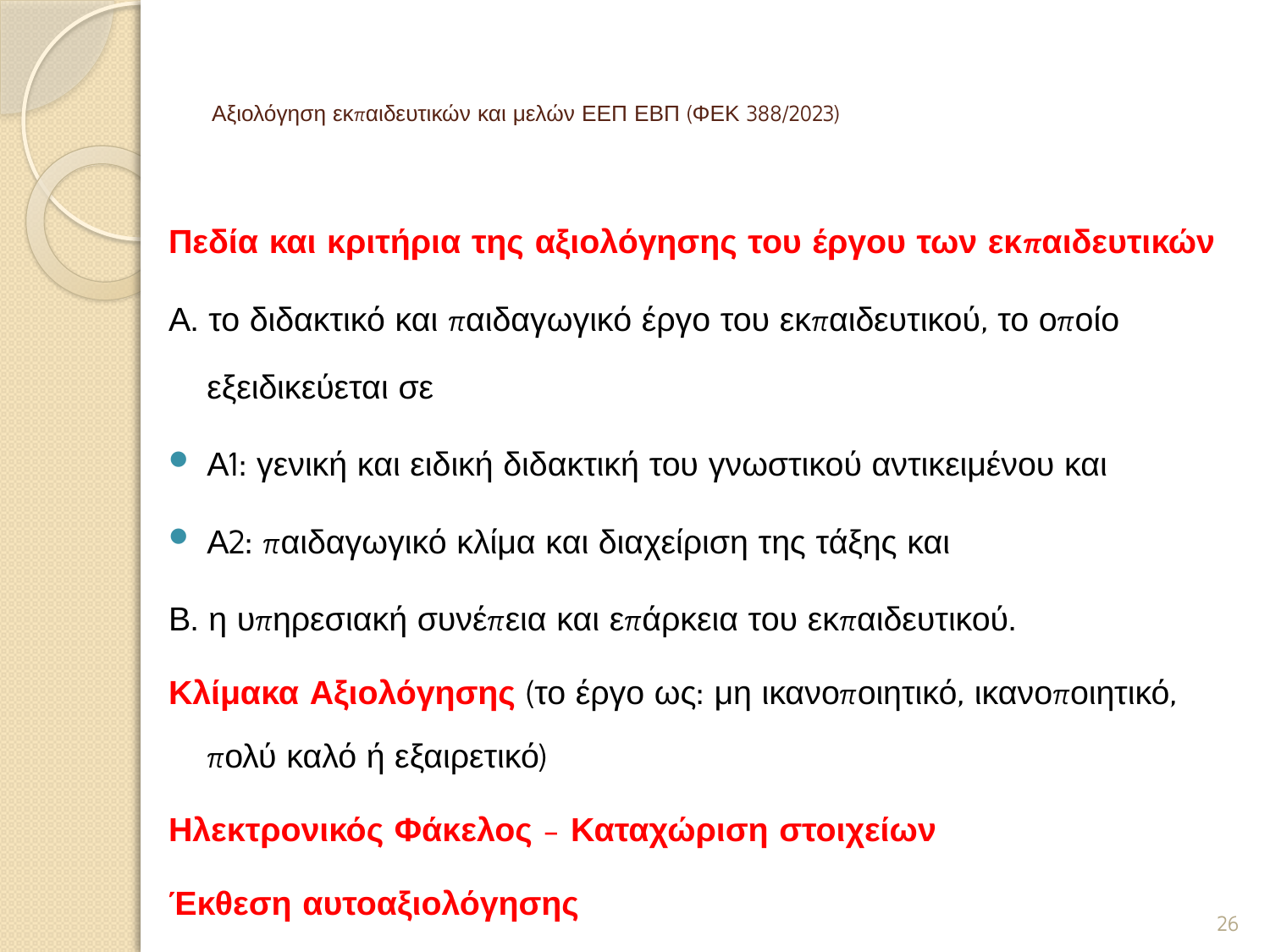

# Αξιολόγηση εκπαιδευτικών και μελών ΕΕΠ ΕΒΠ (ΦΕΚ 388/2023)
Πεδία και κριτήρια της αξιολόγησης του έργου των εκπαιδευτικών
Α. το διδακτικό και παιδαγωγικό έργο του εκπαιδευτικού, το οποίο εξειδικεύεται σε
Α1: γενική και ειδική διδακτική του γνωστικού αντικειμένου και
Α2: παιδαγωγικό κλίμα και διαχείριση της τάξης και
Β. η υπηρεσιακή συνέπεια και επάρκεια του εκπαιδευτικού.
Κλίμακα Αξιολόγησης (το έργο ως: μη ικανοποιητικό, ικανοποιητικό, πολύ καλό ή εξαιρετικό)
Ηλεκτρονικός Φάκελος – Καταχώριση στοιχείων
Έκθεση αυτοαξιολόγησης

26